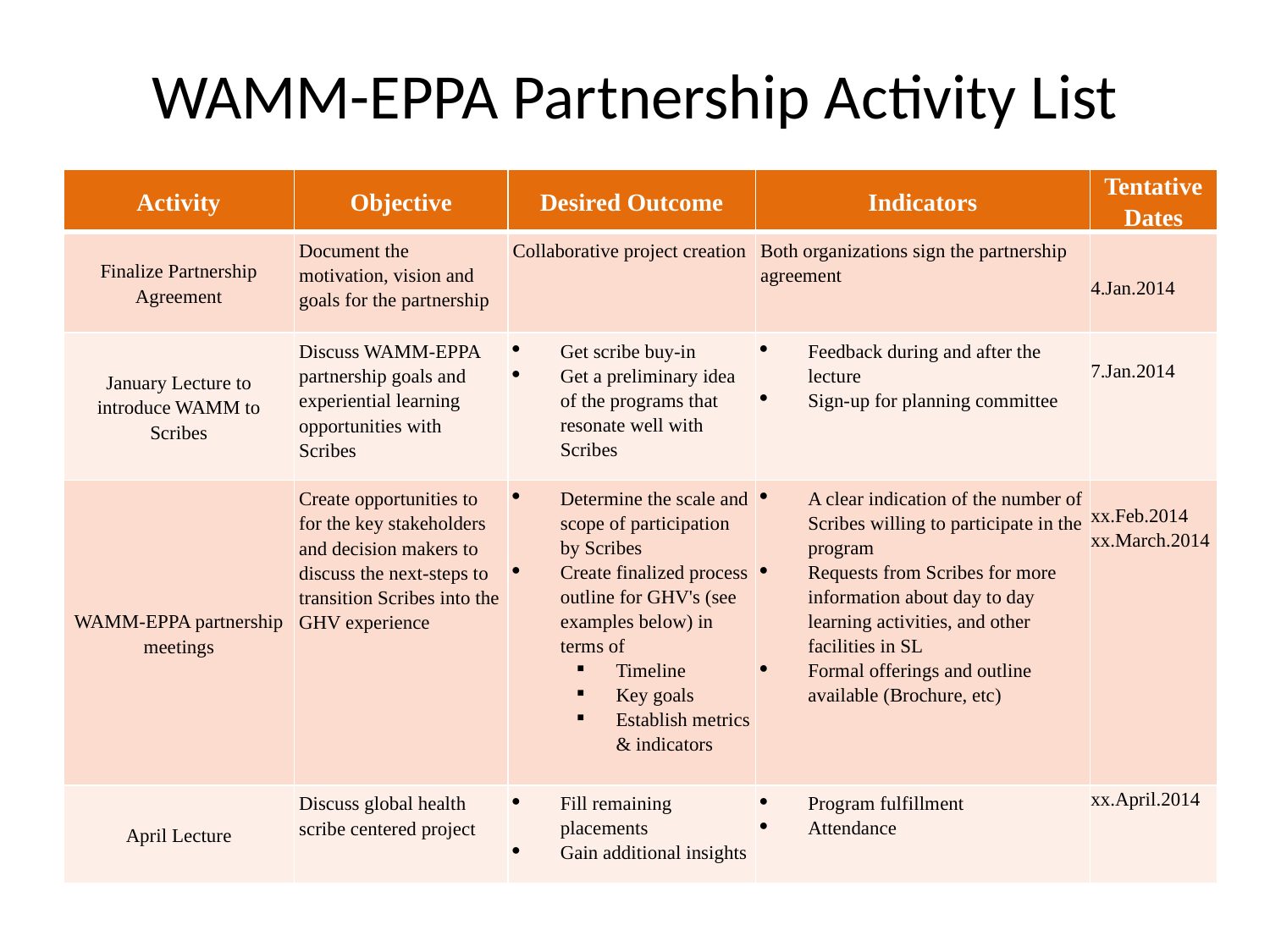

# WAMM-EPPA Partnership Activity List
| Activity | Objective | Desired Outcome | Indicators | Tentative Dates |
| --- | --- | --- | --- | --- |
| Finalize Partnership Agreement | Document the motivation, vision and goals for the partnership | Collaborative project creation | Both organizations sign the partnership agreement | 4.Jan.2014 |
| January Lecture to introduce WAMM to Scribes | Discuss WAMM-EPPA partnership goals and experiential learning opportunities with Scribes | Get scribe buy-in Get a preliminary idea of the programs that resonate well with Scribes | Feedback during and after the lecture Sign-up for planning committee | 7.Jan.2014 |
| WAMM-EPPA partnership meetings | Create opportunities to for the key stakeholders and decision makers to discuss the next-steps to transition Scribes into the GHV experience | Determine the scale and scope of participation by Scribes Create finalized process outline for GHV's (see examples below) in terms of Timeline Key goals Establish metrics & indicators | A clear indication of the number of Scribes willing to participate in the program Requests from Scribes for more information about day to day learning activities, and other facilities in SL Formal offerings and outline available (Brochure, etc) | xx.Feb.2014 xx.March.2014 |
| April Lecture | Discuss global health scribe centered project | Fill remaining placements Gain additional insights | Program fulfillment Attendance | xx.April.2014 |